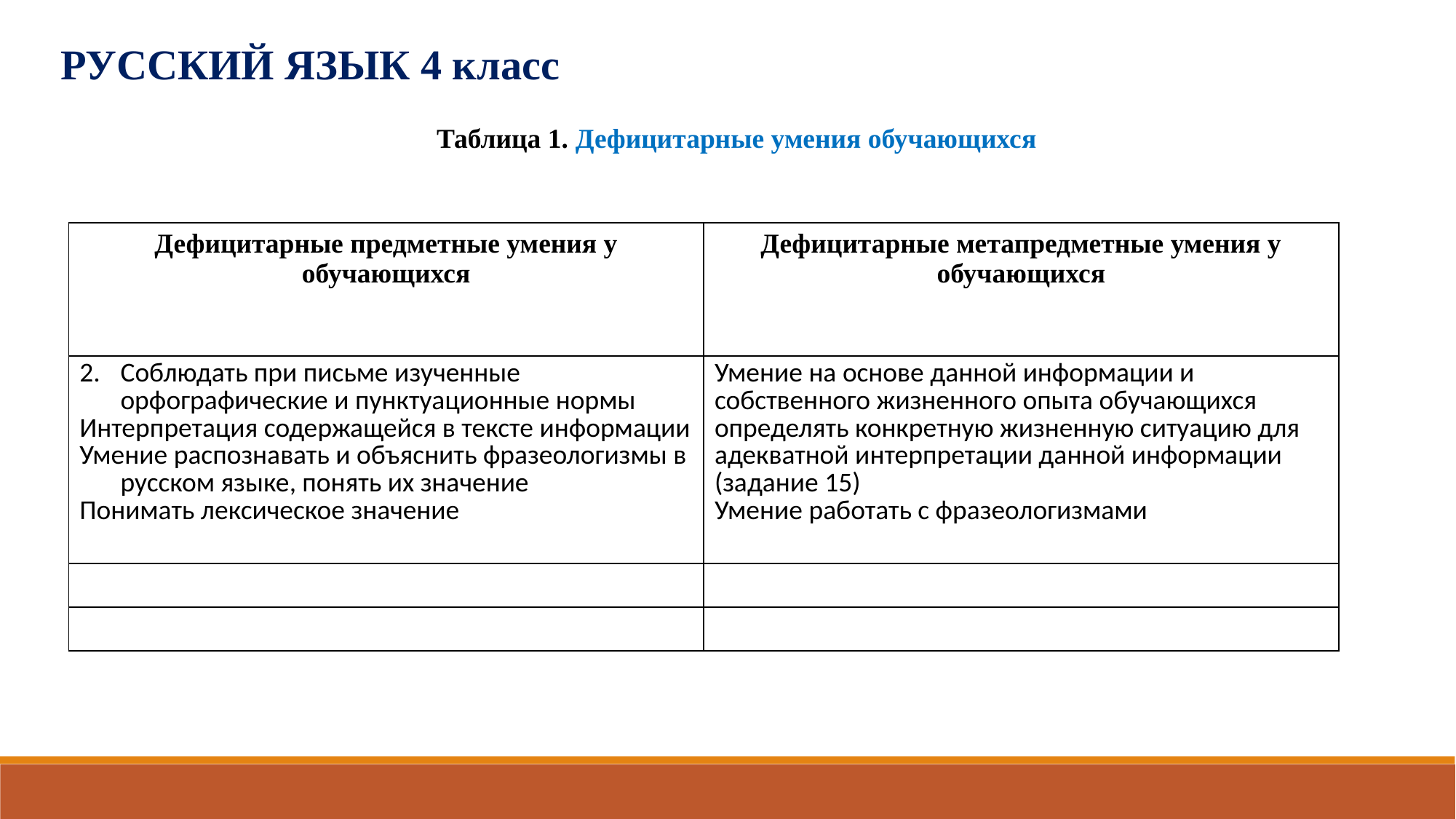

РУССКИЙ ЯЗЫК 4 класс
Таблица 1. Дефицитарные умения обучающихся
| Дефицитарные предметные умения у обучающихся | Дефицитарные метапредметные умения у обучающихся |
| --- | --- |
| Соблюдать при письме изученные орфографические и пунктуационные нормы Интерпретация содержащейся в тексте информации Умение распознавать и объяснить фразеологизмы в русском языке, понять их значение Понимать лексическое значение | Умение на основе данной информации и собственного жизненного опыта обучающихся определять конкретную жизненную ситуацию для адекватной интерпретации данной информации (задание 15) Умение работать с фразеологизмами |
|  |  |
|  |  |